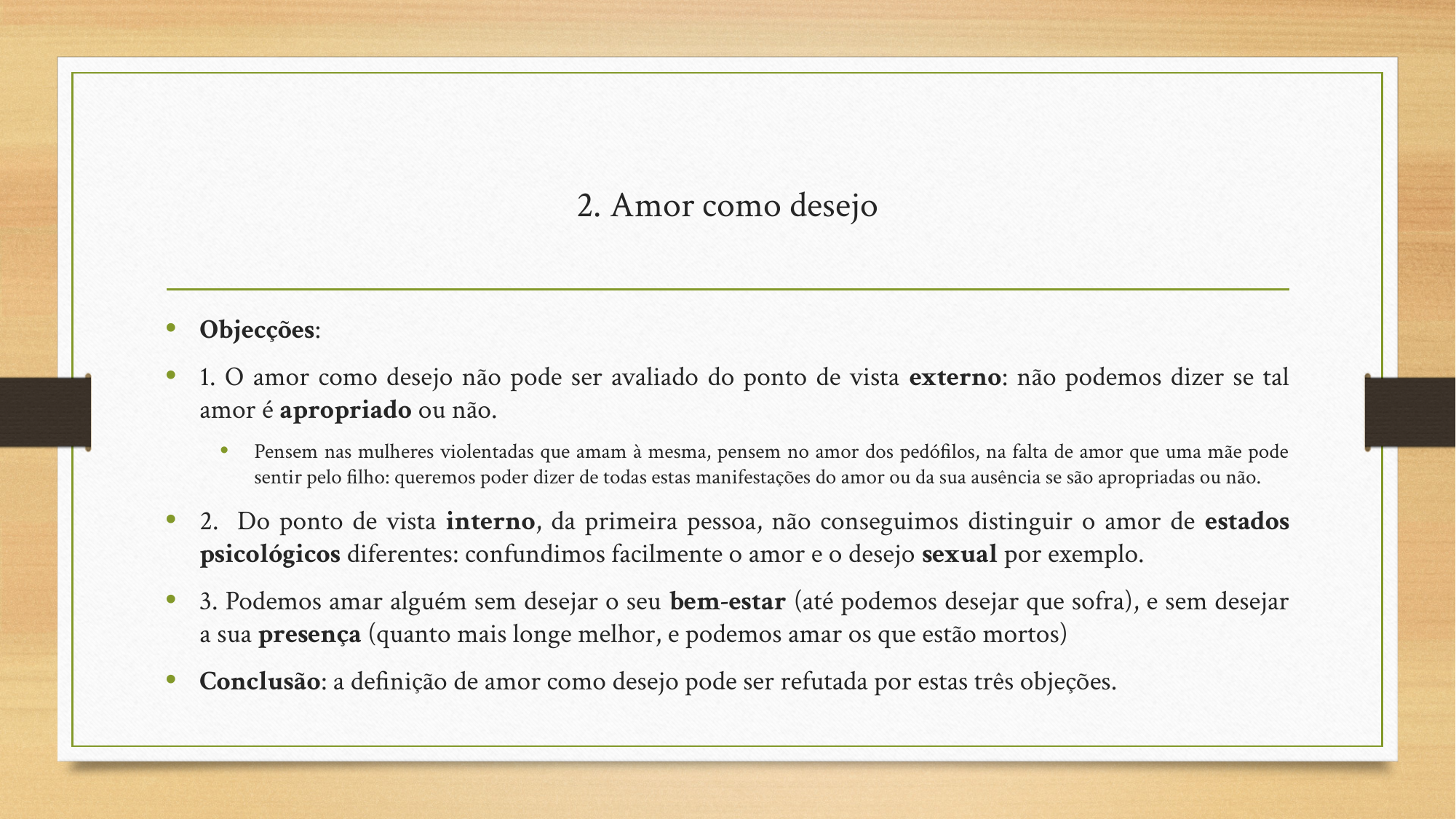

# 2. Amor como desejo
Objecções:
1. O amor como desejo não pode ser avaliado do ponto de vista externo: não podemos dizer se tal amor é apropriado ou não.
Pensem nas mulheres violentadas que amam à mesma, pensem no amor dos pedófilos, na falta de amor que uma mãe pode sentir pelo filho: queremos poder dizer de todas estas manifestações do amor ou da sua ausência se são apropriadas ou não.
2.  Do ponto de vista interno, da primeira pessoa, não conseguimos distinguir o amor de estados psicológicos diferentes: confundimos facilmente o amor e o desejo sexual por exemplo.
3. Podemos amar alguém sem desejar o seu bem-estar (até podemos desejar que sofra), e sem desejar a sua presença (quanto mais longe melhor, e podemos amar os que estão mortos)
Conclusão: a definição de amor como desejo pode ser refutada por estas três objeções.